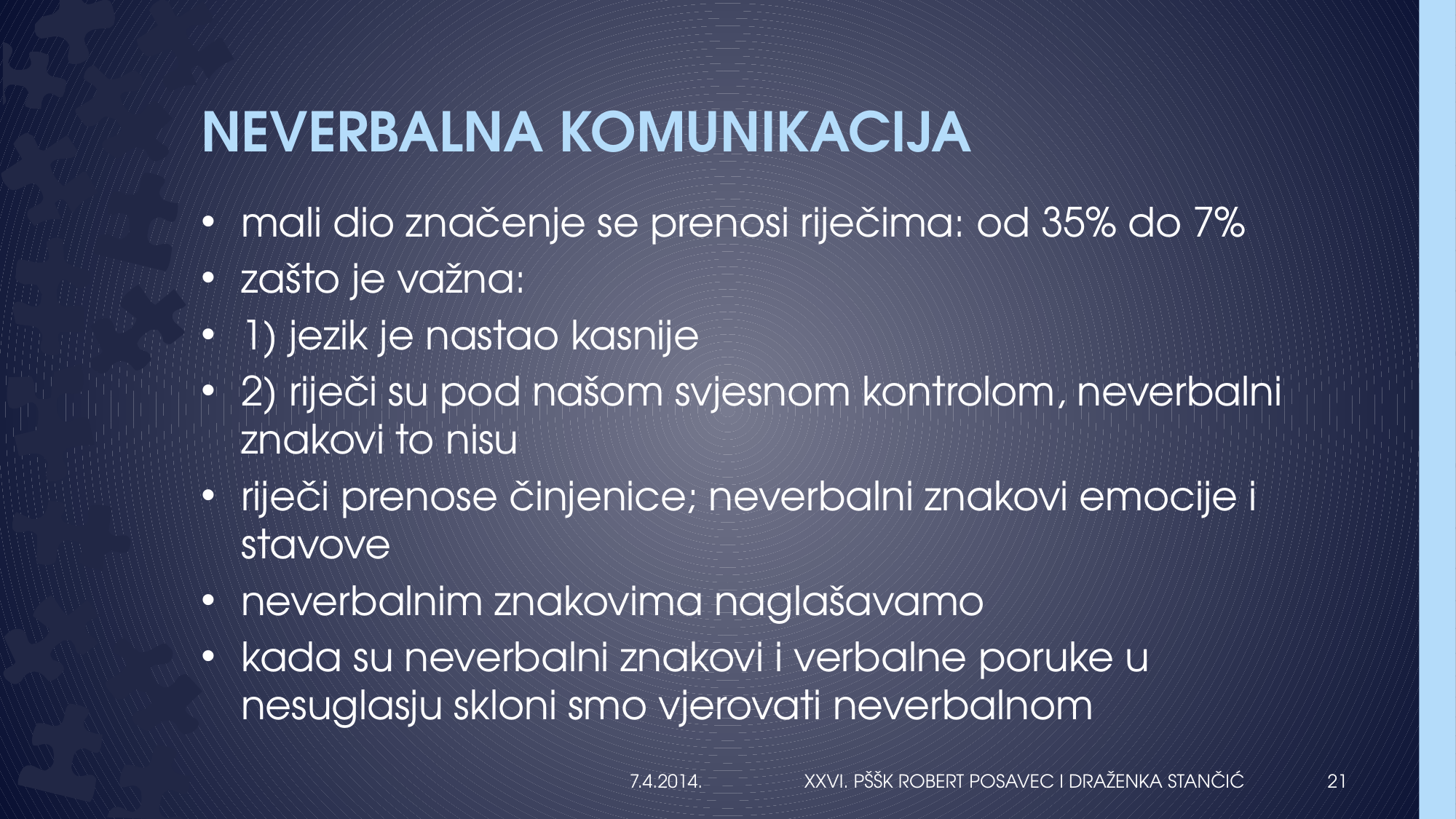

# NEVERBALNA KOMUNIKACIJA
mali dio značenje se prenosi riječima: od 35% do 7%
zašto je važna:
1) jezik je nastao kasnije
2) riječi su pod našom svjesnom kontrolom, neverbalni znakovi to nisu
riječi prenose činjenice; neverbalni znakovi emocije i stavove
neverbalnim znakovima naglašavamo
kada su neverbalni znakovi i verbalne poruke u nesuglasju skloni smo vjerovati neverbalnom

7.4.2014.
XXVI. PŠŠK Robert Posavec i Draženka Stančić
21